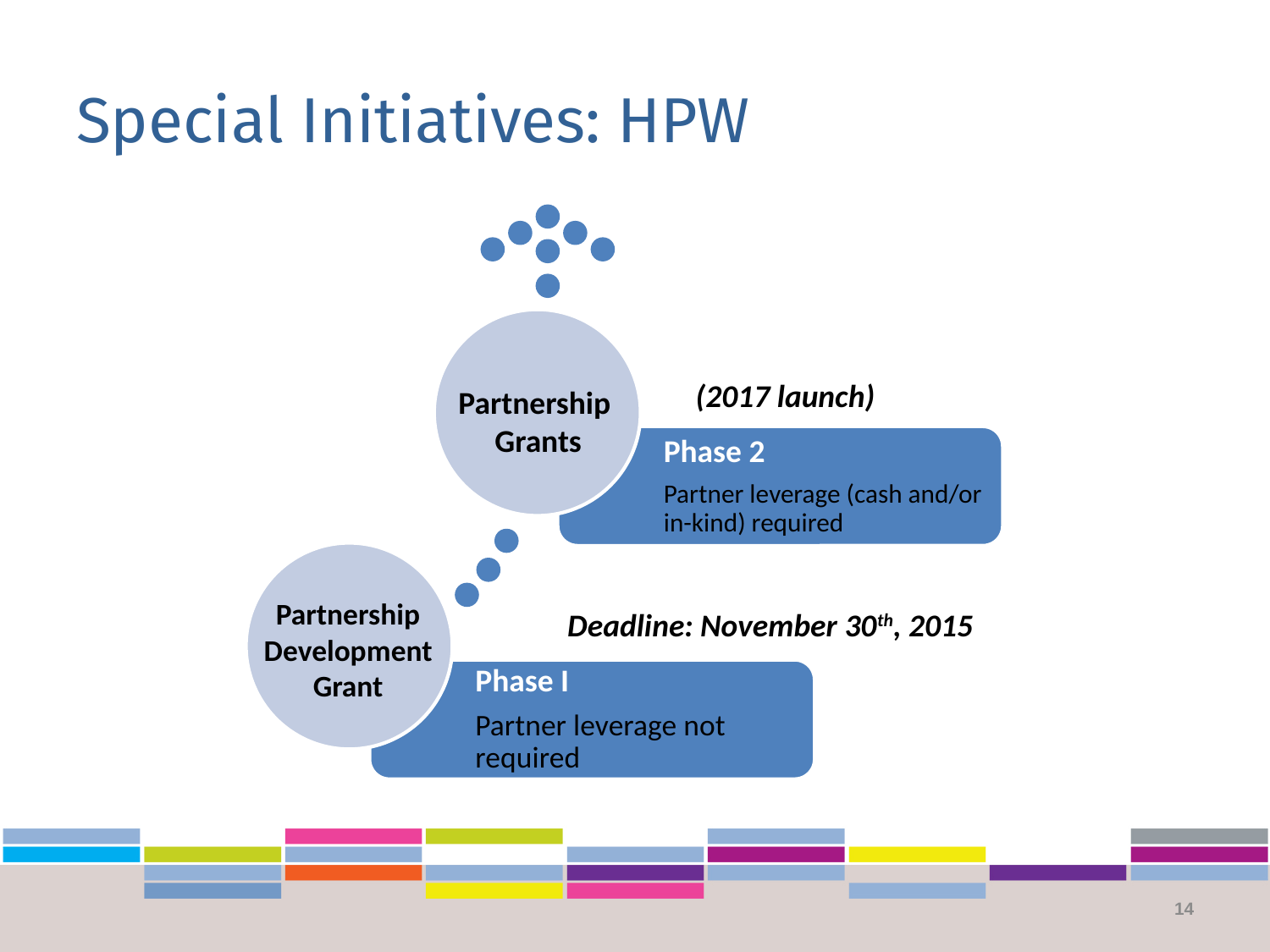

# Special Initiatives: HPW
Phase I
Partner leverage not required
Phase 2
Partner leverage (cash and/or in-kind) required
(2017 launch)
Partnership
 Grants
Partnership Development Grant
Deadline: November 30th, 2015
14